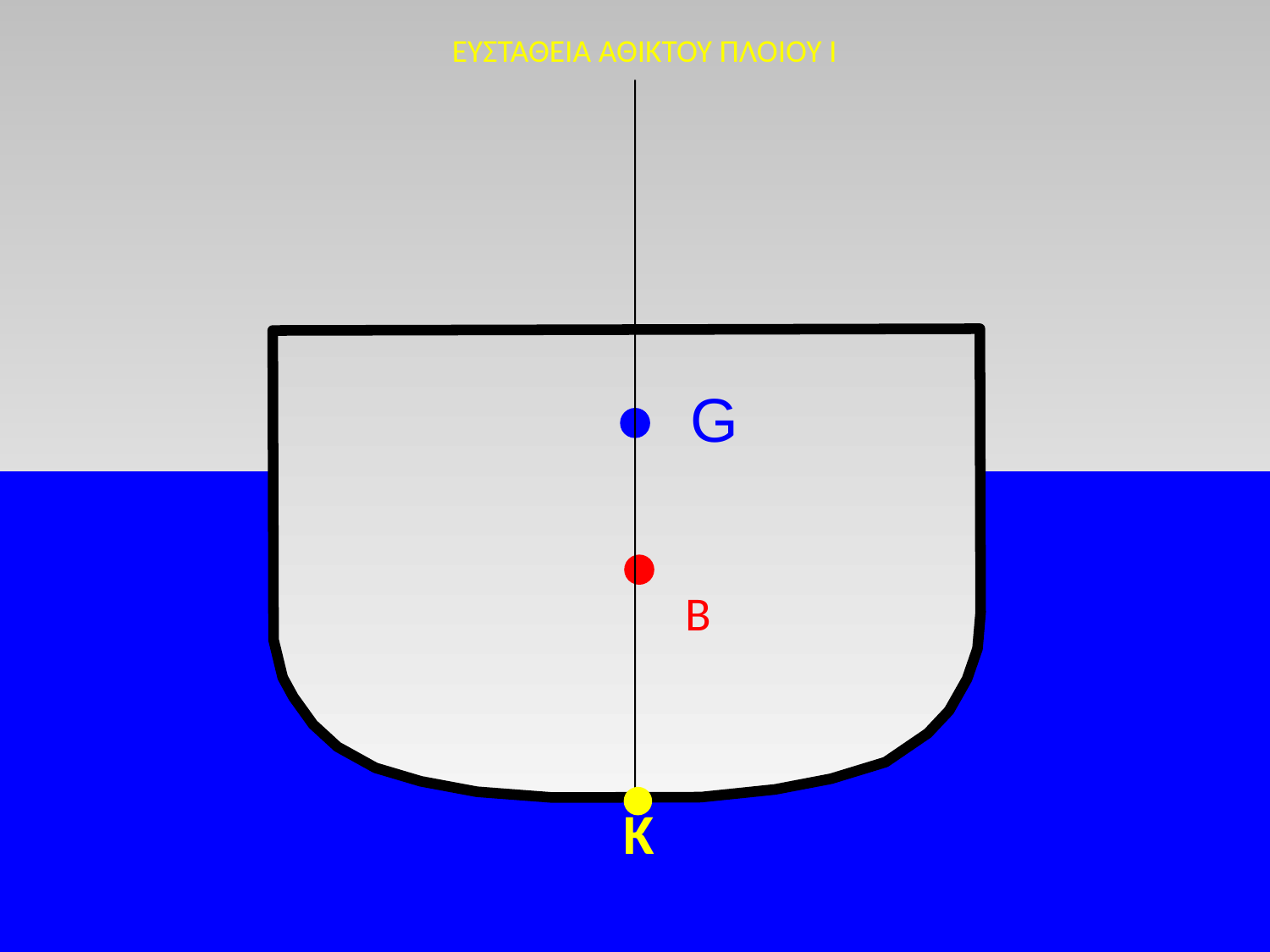

ΕΥΣΤΑΘΕΙΑ ΑΘΙΚΤΟΥ ΠΛΟΙΟΥ I

G

B

K
Αντχος (Μ) Γ. Πετρόπουλος Π.Ν.
7